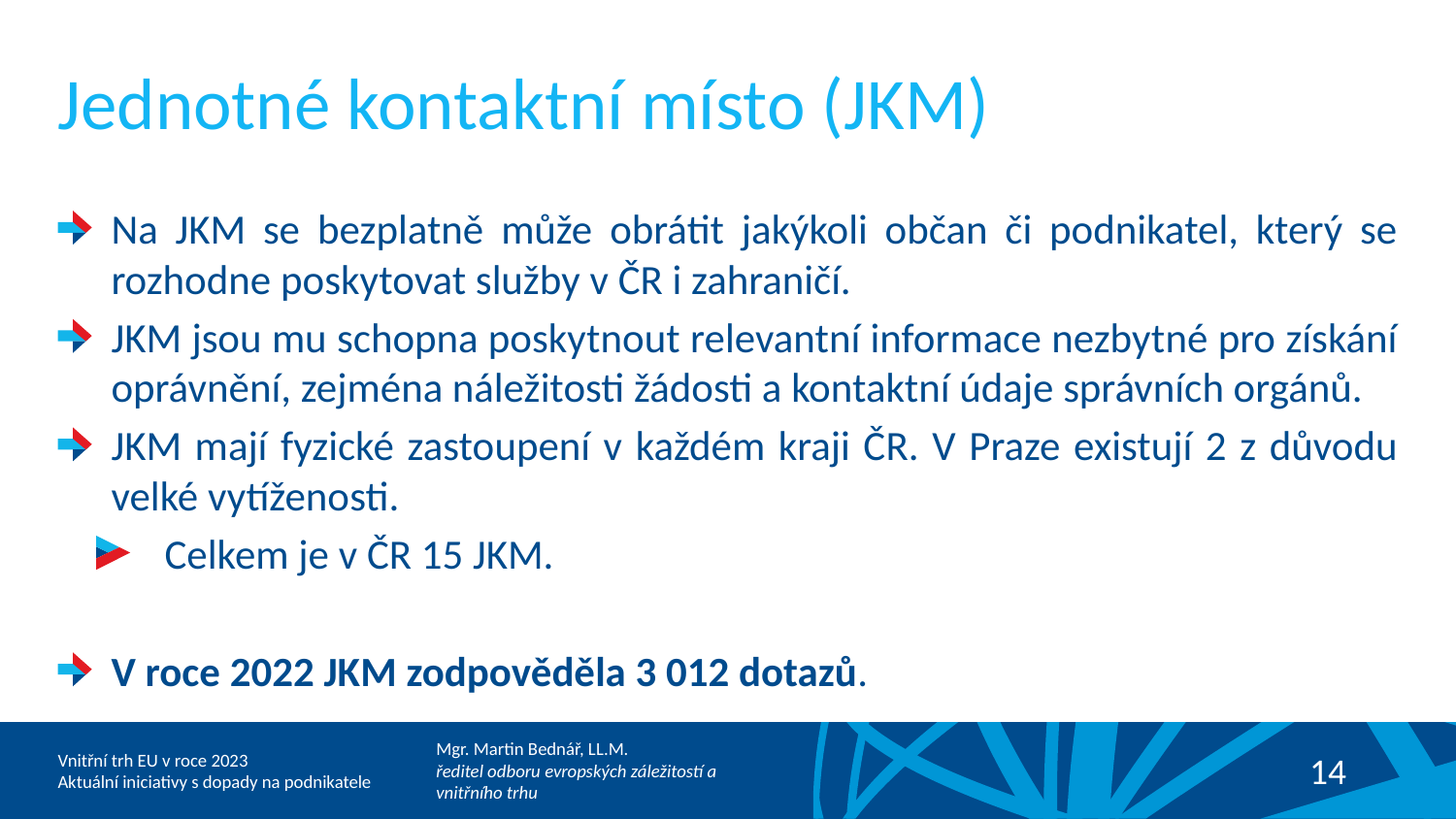

# Jednotné kontaktní místo (JKM)
Na JKM se bezplatně může obrátit jakýkoli občan či podnikatel, který se rozhodne poskytovat služby v ČR i zahraničí.
JKM jsou mu schopna poskytnout relevantní informace nezbytné pro získání oprávnění, zejména náležitosti žádosti a kontaktní údaje správních orgánů.
JKM mají fyzické zastoupení v každém kraji ČR. V Praze existují 2 z důvodu velké vytíženosti.
Celkem je v ČR 15 JKM.

V roce 2022 JKM zodpověděla 3 012 dotazů.